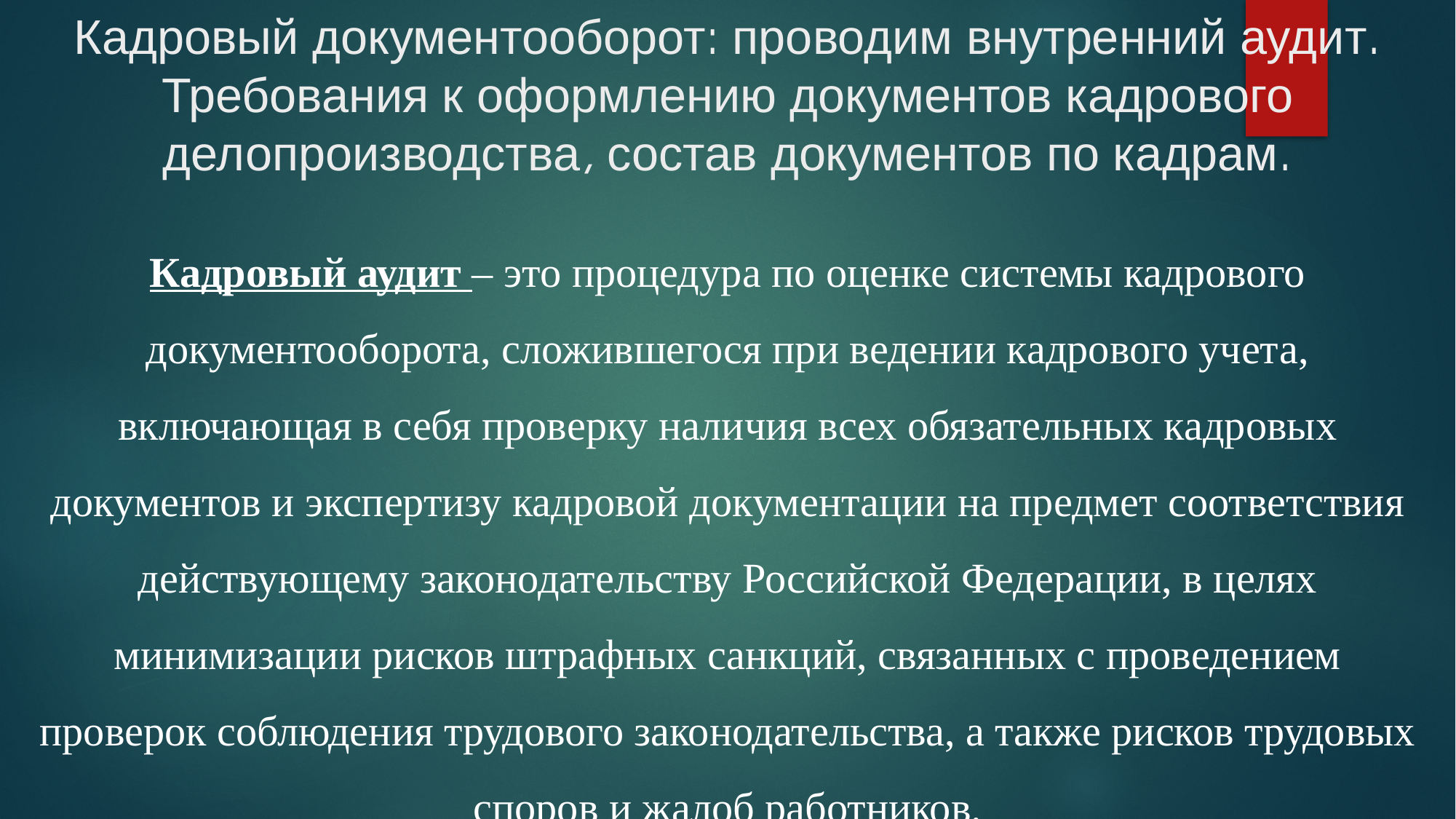

# Кадровый документооборот: проводим внутренний аудит. Требования к оформлению документов кадрового делопроизводства, состав документов по кадрам.
Кадровый аудит – это процедура по оценке системы кадрового документооборота, сложившегося при ведении кадрового учета, включающая в себя проверку наличия всех обязательных кадровых документов и экспертизу кадровой документации на предмет соответствия действующему законодательству Российской Федерации, в целях минимизации рисков штрафных санкций, связанных с проведением проверок соблюдения трудового законодательства, а также рисков трудовых споров и жалоб работников.